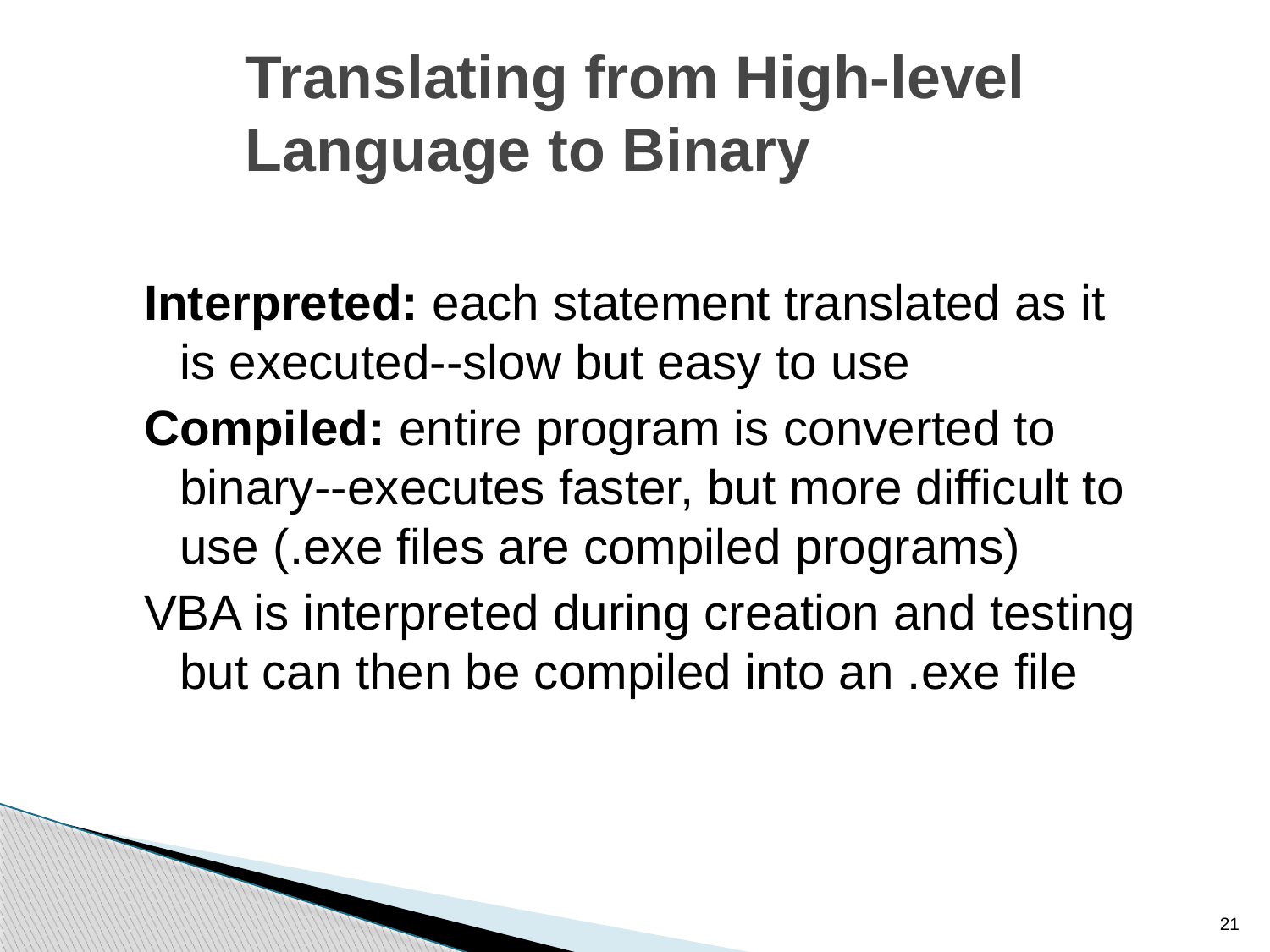

Translating from High-level Language to Binary
Interpreted: each statement translated as it is executed--slow but easy to use
Compiled: entire program is converted to binary--executes faster, but more difficult to use (.exe files are compiled programs)
VBA is interpreted during creation and testing but can then be compiled into an .exe file
21